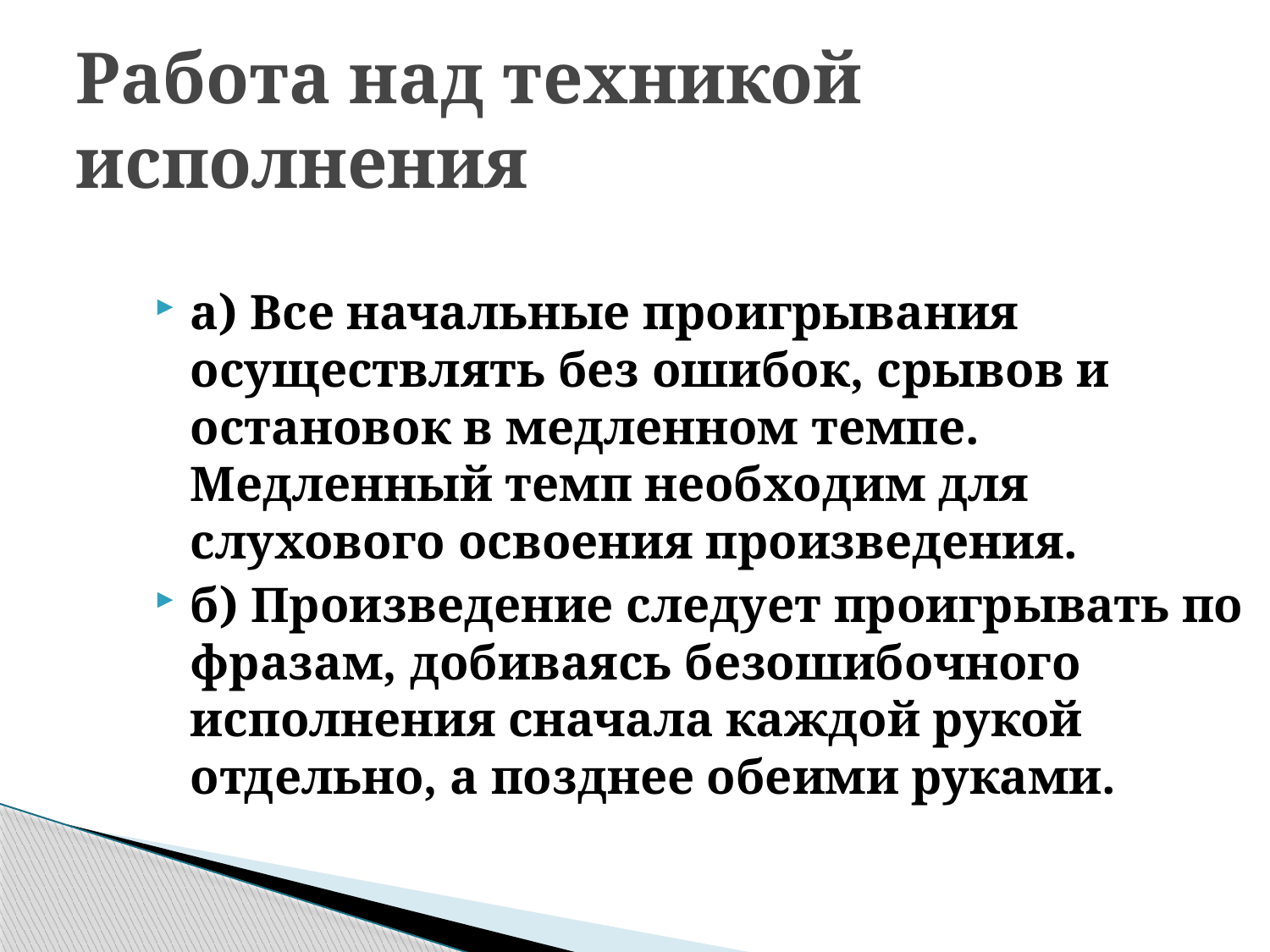

# Работа над техникой исполнения
а) Все начальные проигрывания осуществлять без ошибок, срывов и остановок в медленном темпе. Медленный темп необходим для слухового освоения произведения.
б) Произведение следует проигрывать по фразам, добиваясь безошибочного исполнения сначала каждой рукой отдельно, а позднее обеими руками.